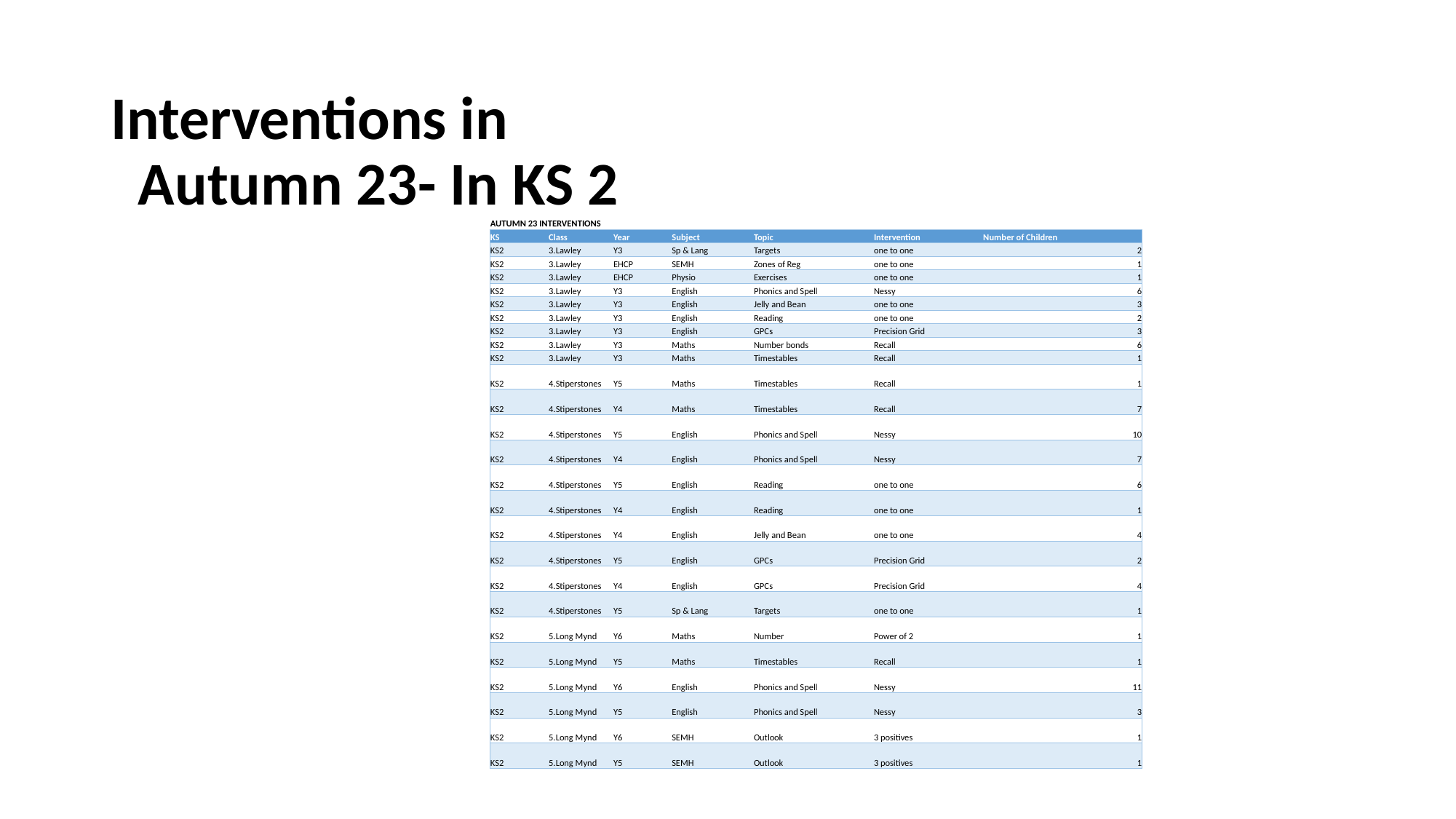

# Interventions in  Autumn 23- In KS 2
| AUTUMN 23 INTERVENTIONS |  |  |  |  |  |  |
| --- | --- | --- | --- | --- | --- | --- |
| KS | Class | Year | Subject | Topic | Intervention | Number of Children |
| KS2 | 3.Lawley | Y3 | Sp & Lang | Targets | one to one | 2 |
| KS2 | 3.Lawley | EHCP | SEMH | Zones of Reg | one to one | 1 |
| KS2 | 3.Lawley | EHCP | Physio | Exercises | one to one | 1 |
| KS2 | 3.Lawley | Y3 | English | Phonics and Spell | Nessy | 6 |
| KS2 | 3.Lawley | Y3 | English | Jelly and Bean | one to one | 3 |
| KS2 | 3.Lawley | Y3 | English | Reading | one to one | 2 |
| KS2 | 3.Lawley | Y3 | English | GPCs | Precision Grid | 3 |
| KS2 | 3.Lawley | Y3 | Maths | Number bonds | Recall | 6 |
| KS2 | 3.Lawley | Y3 | Maths | Timestables | Recall | 1 |
| KS2 | 4.Stiperstones | Y5 | Maths | Timestables | Recall | 1 |
| KS2 | 4.Stiperstones | Y4 | Maths | Timestables | Recall | 7 |
| KS2 | 4.Stiperstones | Y5 | English | Phonics and Spell | Nessy | 10 |
| KS2 | 4.Stiperstones | Y4 | English | Phonics and Spell | Nessy | 7 |
| KS2 | 4.Stiperstones | Y5 | English | Reading | one to one | 6 |
| KS2 | 4.Stiperstones | Y4 | English | Reading | one to one | 1 |
| KS2 | 4.Stiperstones | Y4 | English | Jelly and Bean | one to one | 4 |
| KS2 | 4.Stiperstones | Y5 | English | GPCs | Precision Grid | 2 |
| KS2 | 4.Stiperstones | Y4 | English | GPCs | Precision Grid | 4 |
| KS2 | 4.Stiperstones | Y5 | Sp & Lang | Targets | one to one | 1 |
| KS2 | 5.Long Mynd | Y6 | Maths | Number | Power of 2 | 1 |
| KS2 | 5.Long Mynd | Y5 | Maths | Timestables | Recall | 1 |
| KS2 | 5.Long Mynd | Y6 | English | Phonics and Spell | Nessy | 11 |
| KS2 | 5.Long Mynd | Y5 | English | Phonics and Spell | Nessy | 3 |
| KS2 | 5.Long Mynd | Y6 | SEMH | Outlook | 3 positives | 1 |
| KS2 | 5.Long Mynd | Y5 | SEMH | Outlook | 3 positives | 1 |